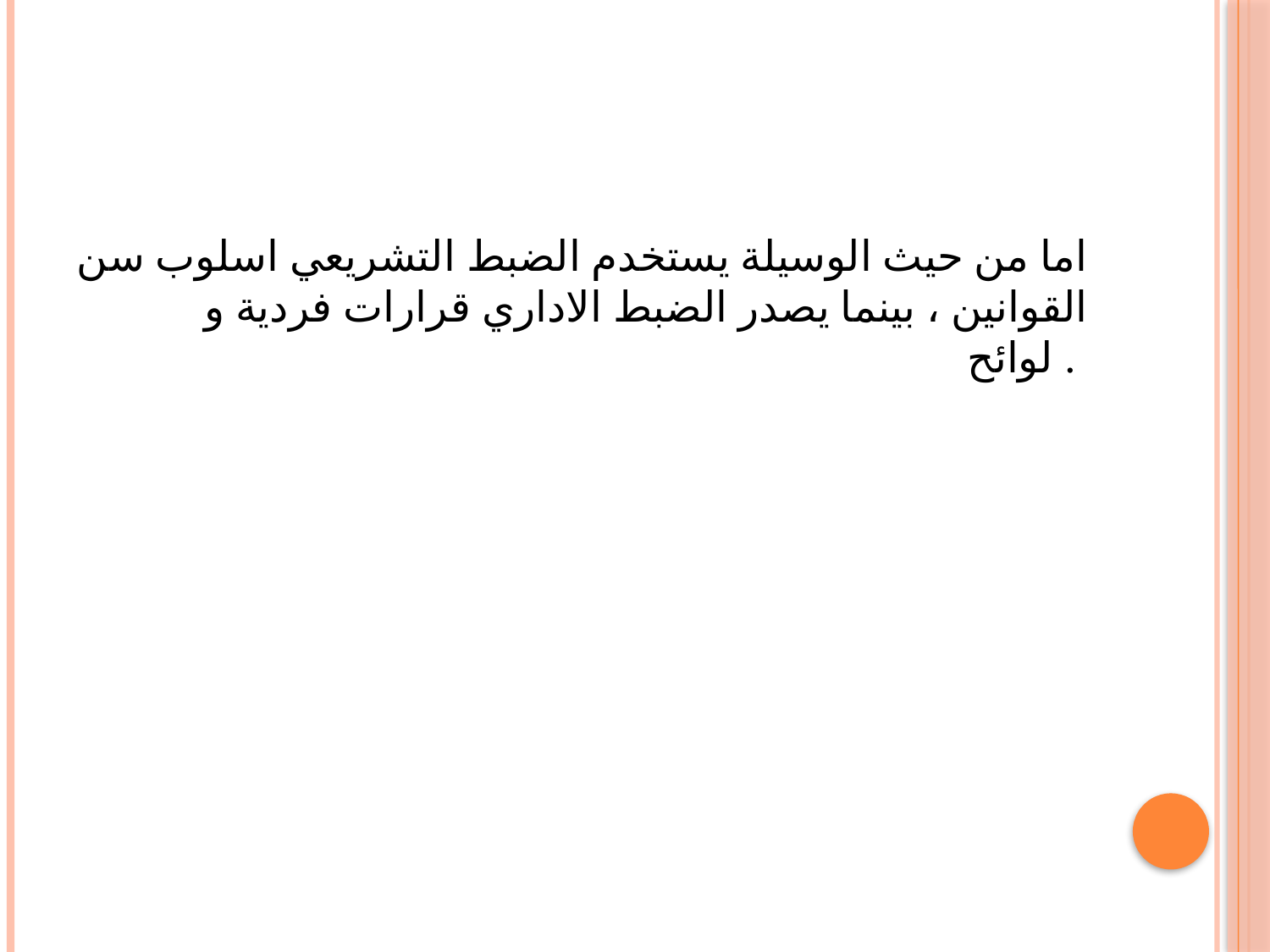

اما من حيث الوسيلة يستخدم الضبط التشريعي اسلوب سن القوانين ، بينما يصدر الضبط الاداري قرارات فردية و لوائح .